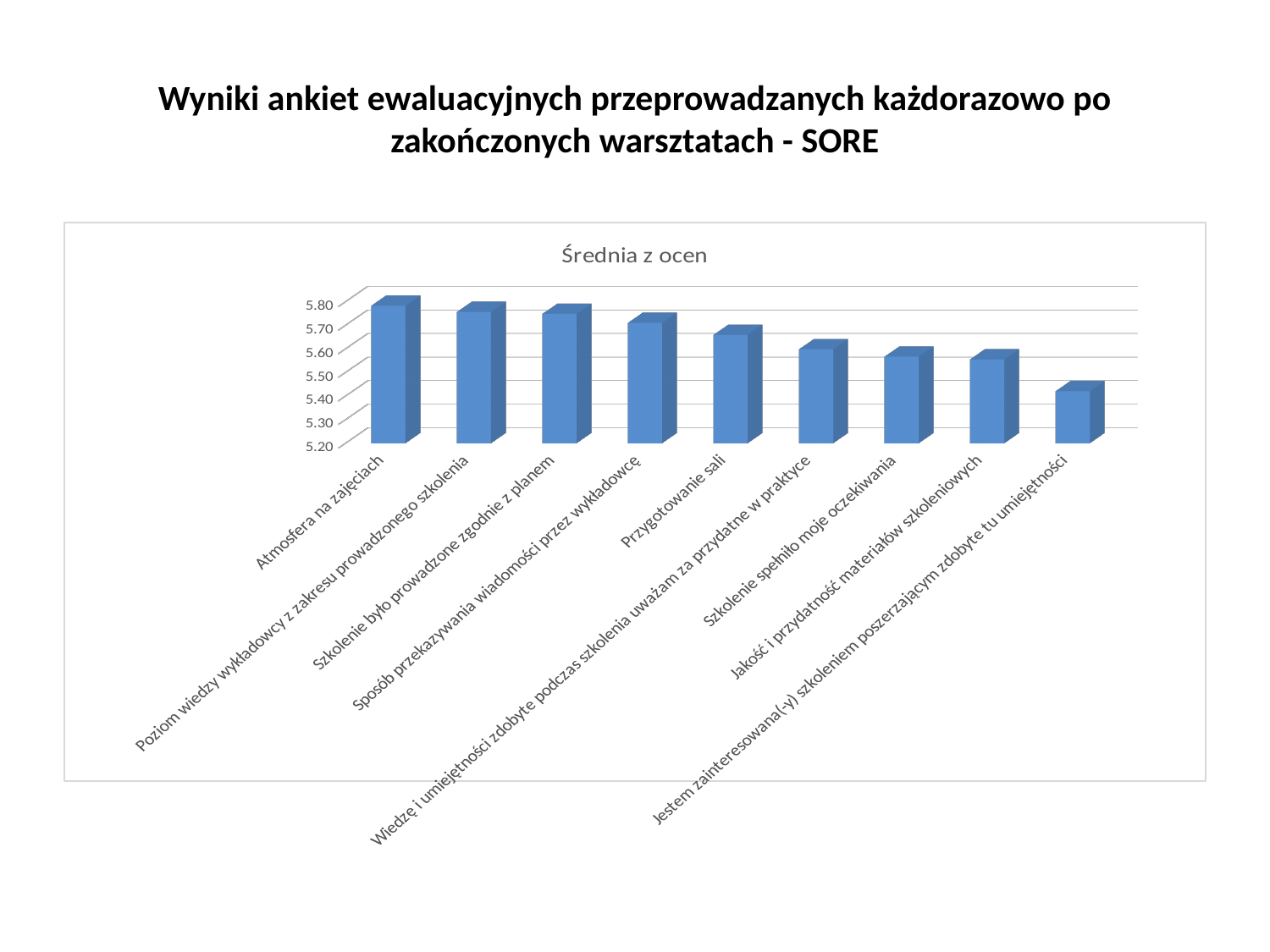

# Wyniki ankiet ewaluacyjnych przeprowadzanych każdorazowo po zakończonych warsztatach - SORE

[unsupported chart]